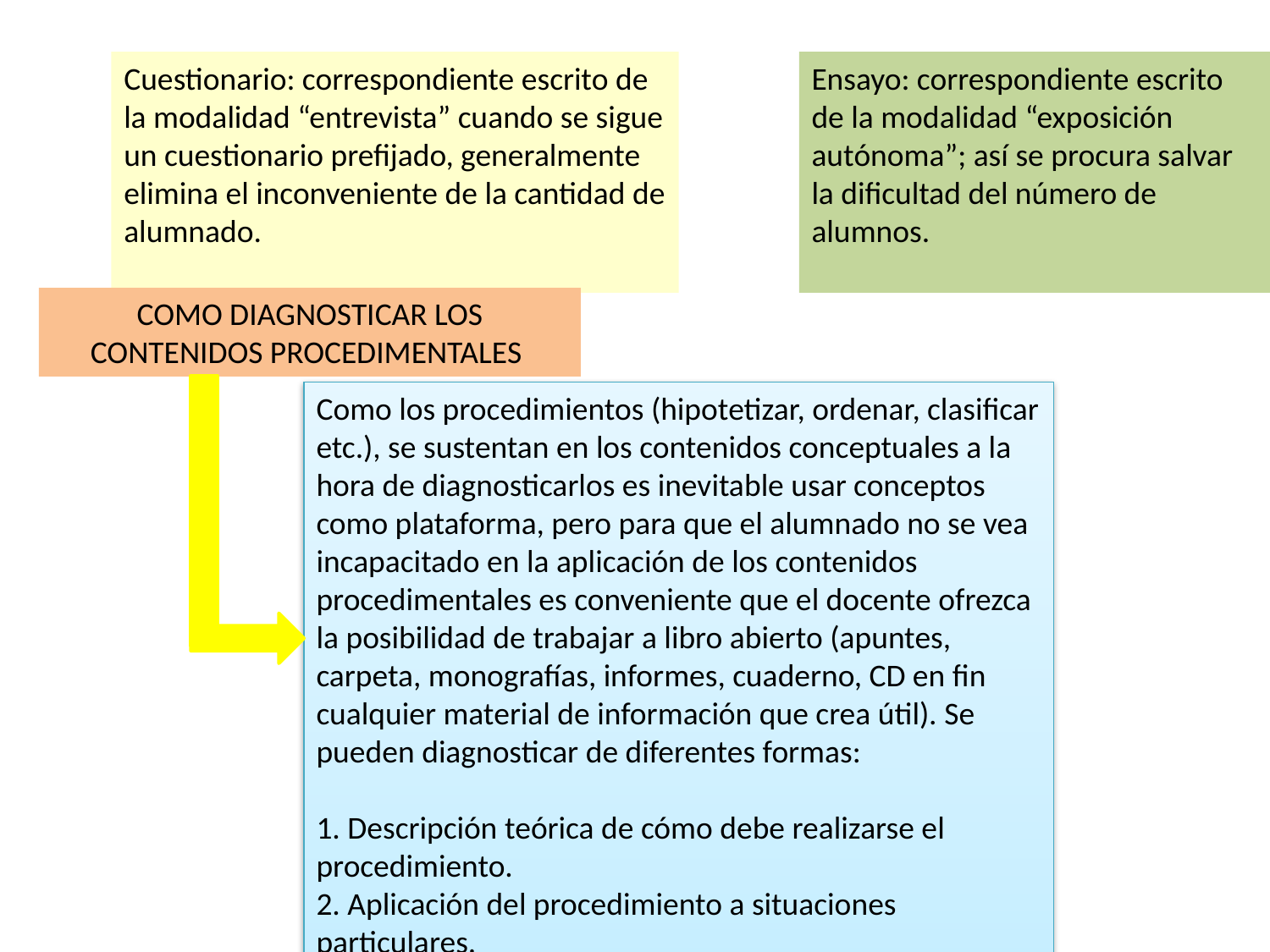

Cuestionario: correspondiente escrito de la modalidad “entrevista” cuando se sigue un cuestionario prefijado, generalmente elimina el inconveniente de la cantidad de alumnado.

Ensayo: correspondiente escrito de la modalidad “exposición autónoma”; así se procura salvar la dificultad del número de alumnos.

COMO DIAGNOSTICAR LOS CONTENIDOS PROCEDIMENTALES

Como los procedimientos (hipotetizar, ordenar, clasificar etc.), se sustentan en los contenidos conceptuales a la hora de diagnosticarlos es inevitable usar conceptos como plataforma, pero para que el alumnado no se vea incapacitado en la aplicación de los contenidos procedimentales es conveniente que el docente ofrezca la posibilidad de trabajar a libro abierto (apuntes, carpeta, monografías, informes, cuaderno, CD en fin cualquier material de información que crea útil). Se pueden diagnosticar de diferentes formas:

1. Descripción teórica de cómo debe realizarse el procedimiento.
2. Aplicación del procedimiento a situaciones particulares.
2. Elección del procedimiento más adecuado a cierto contenido.